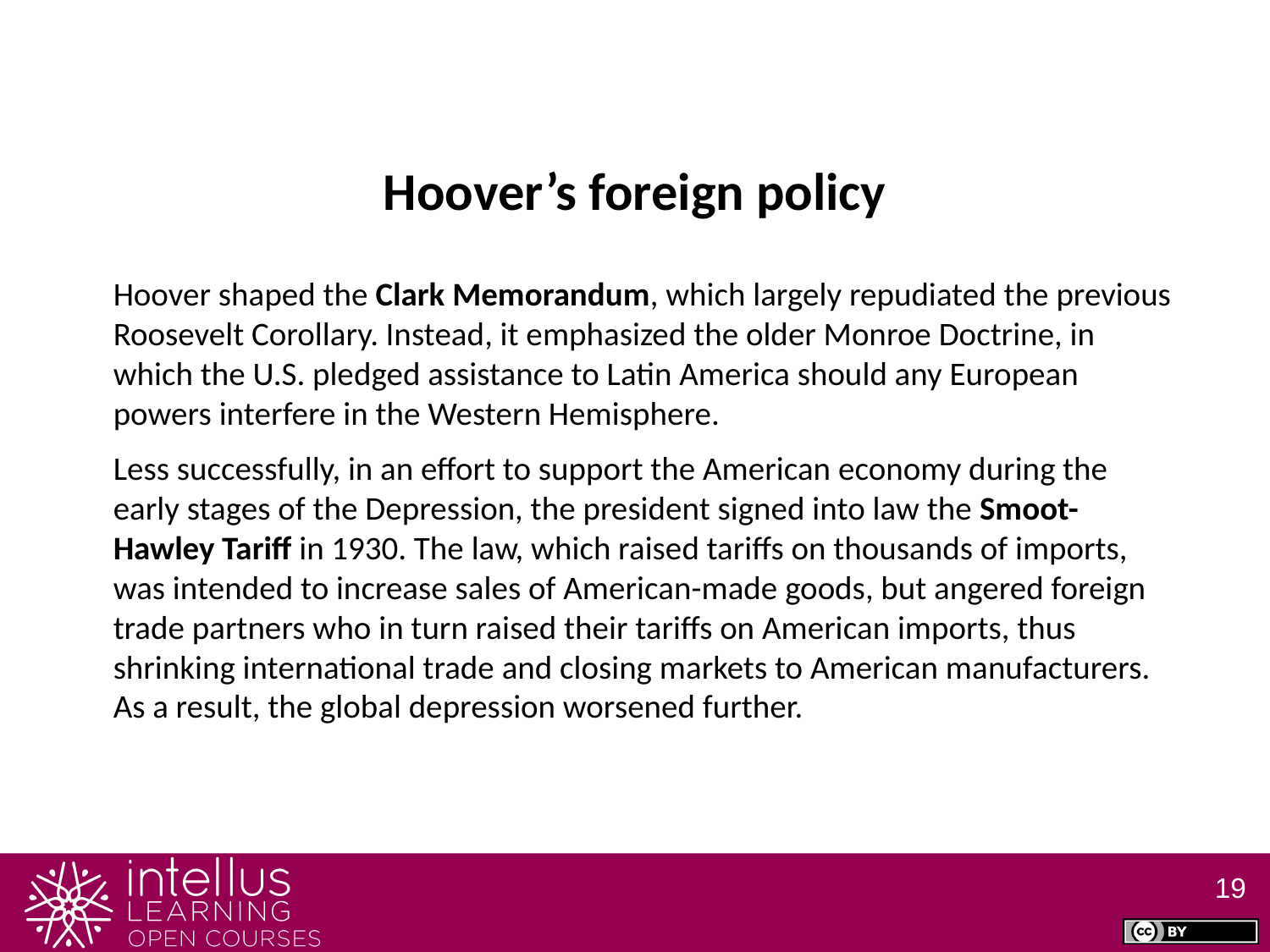

Hoover’s foreign policy
Hoover shaped the Clark Memorandum, which largely repudiated the previous Roosevelt Corollary. Instead, it emphasized the older Monroe Doctrine, in which the U.S. pledged assistance to Latin America should any European powers interfere in the Western Hemisphere.
Less successfully, in an effort to support the American economy during the early stages of the Depression, the president signed into law the Smoot-Hawley Tariff in 1930. The law, which raised tariffs on thousands of imports, was intended to increase sales of American-made goods, but angered foreign trade partners who in turn raised their tariffs on American imports, thus shrinking international trade and closing markets to American manufacturers. As a result, the global depression worsened further.

19